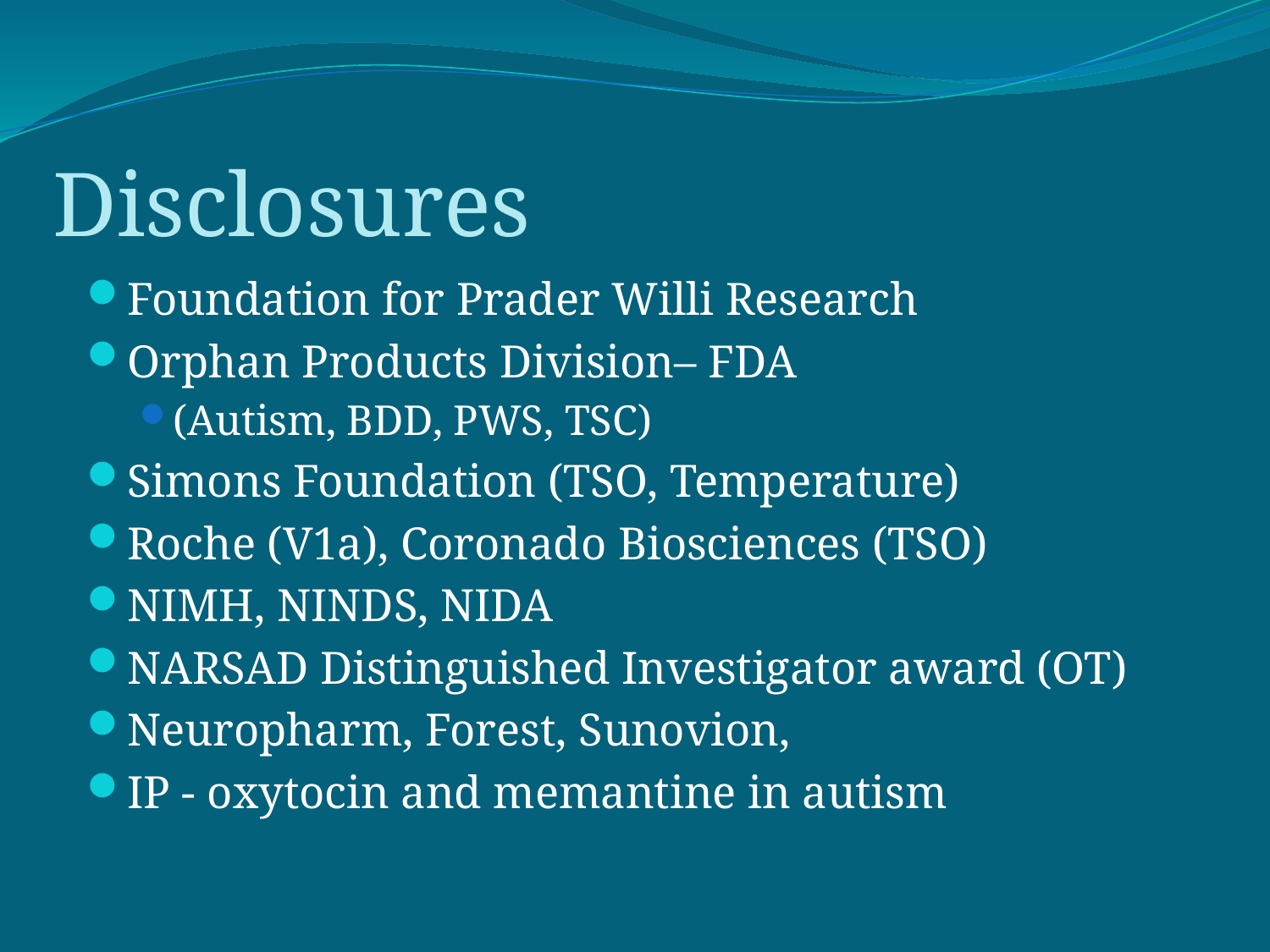

# Disclosures
Foundation for Prader Willi Research
Orphan Products Division– FDA
(Autism, BDD, PWS, TSC)
Simons Foundation (TSO, Temperature)
Roche (V1a), Coronado Biosciences (TSO)
NIMH, NINDS, NIDA
NARSAD Distinguished Investigator award (OT)
Neuropharm, Forest, Sunovion,
IP - oxytocin and memantine in autism